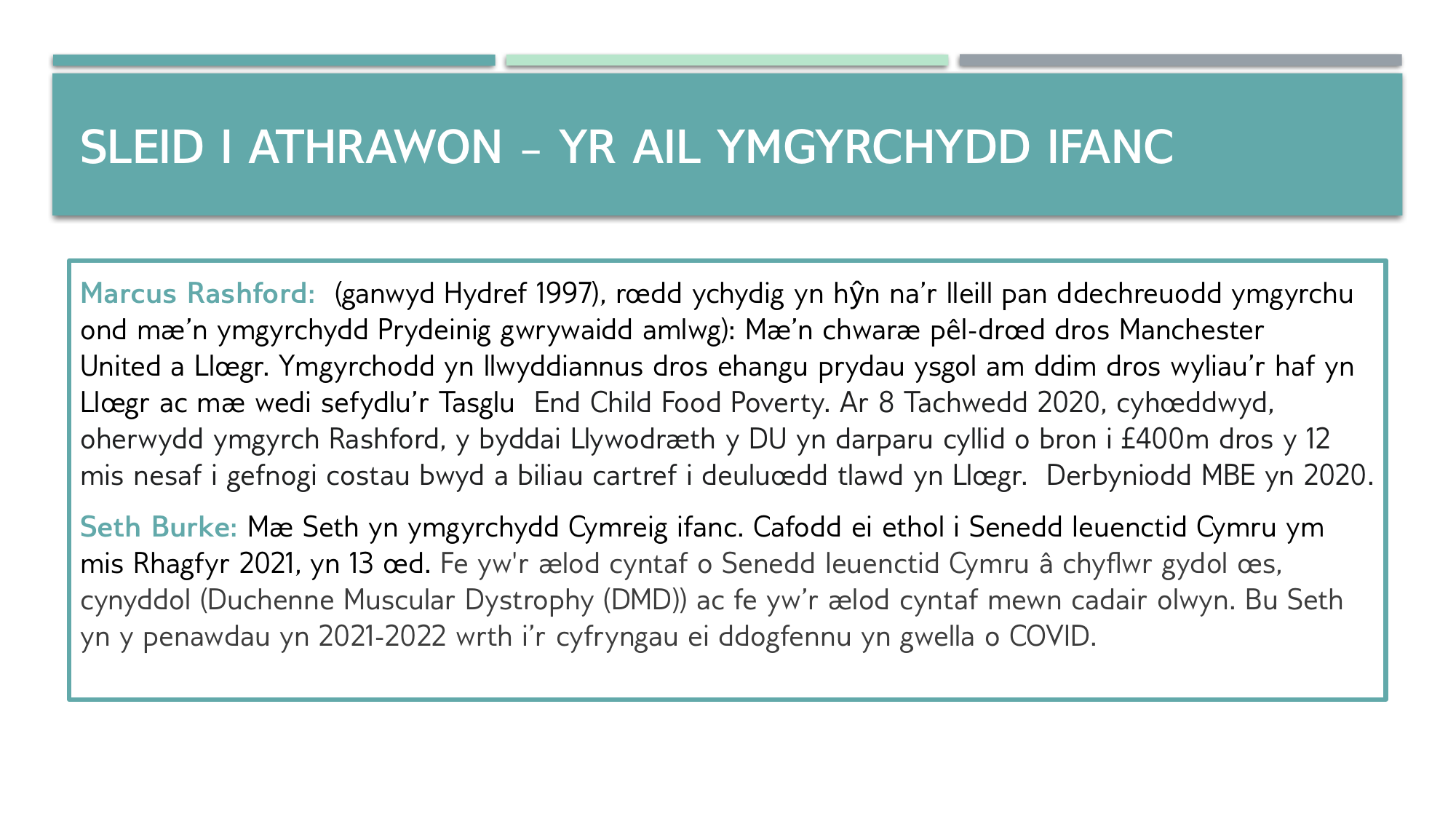

# SLEID I ATHRAWON – yr ail ymgyrchydd ifanc

Marcus Rashford:  (ganwyd Hydref 1997), roedd ychydig yn hŷn na’r lleill pan ddechreuodd ymgyrchu ond mae’n ymgyrchydd Prydeinig gwrywaidd amlwg): Mae’n chwarae pêl-droed dros Manchester United a Lloegr. Ymgyrchodd yn llwyddiannus dros ehangu prydau ysgol am ddim dros wyliau’r haf yn Lloegr ac mae wedi sefydlu’r Tasglu  End Child Food Poverty. Ar 8 Tachwedd 2020, cyhoeddwyd, oherwydd ymgyrch Rashford, y byddai Llywodraeth y DU yn darparu cyllid o bron i £400m dros y 12 mis nesaf i gefnogi costau bwyd a biliau cartref i deuluoedd tlawd yn Lloegr.  Derbyniodd MBE yn 2020.​
Seth Burke: Mae Seth yn ymgyrchydd Cymreig ifanc. Cafodd ei ethol i Senedd Ieuenctid Cymru ym mis Rhagfyr 2021, yn 13 oed. Fe yw'r aelod cyntaf o Senedd Ieuenctid Cymru â chyflwr gydol oes, cynyddol (Duchenne Muscular Dystrophy (DMD)) ac fe yw’r aelod cyntaf mewn cadair olwyn. Bu Seth yn y penawdau yn 2021-2022 wrth i’r cyfryngau ei ddogfennu yn gwella o COVID.